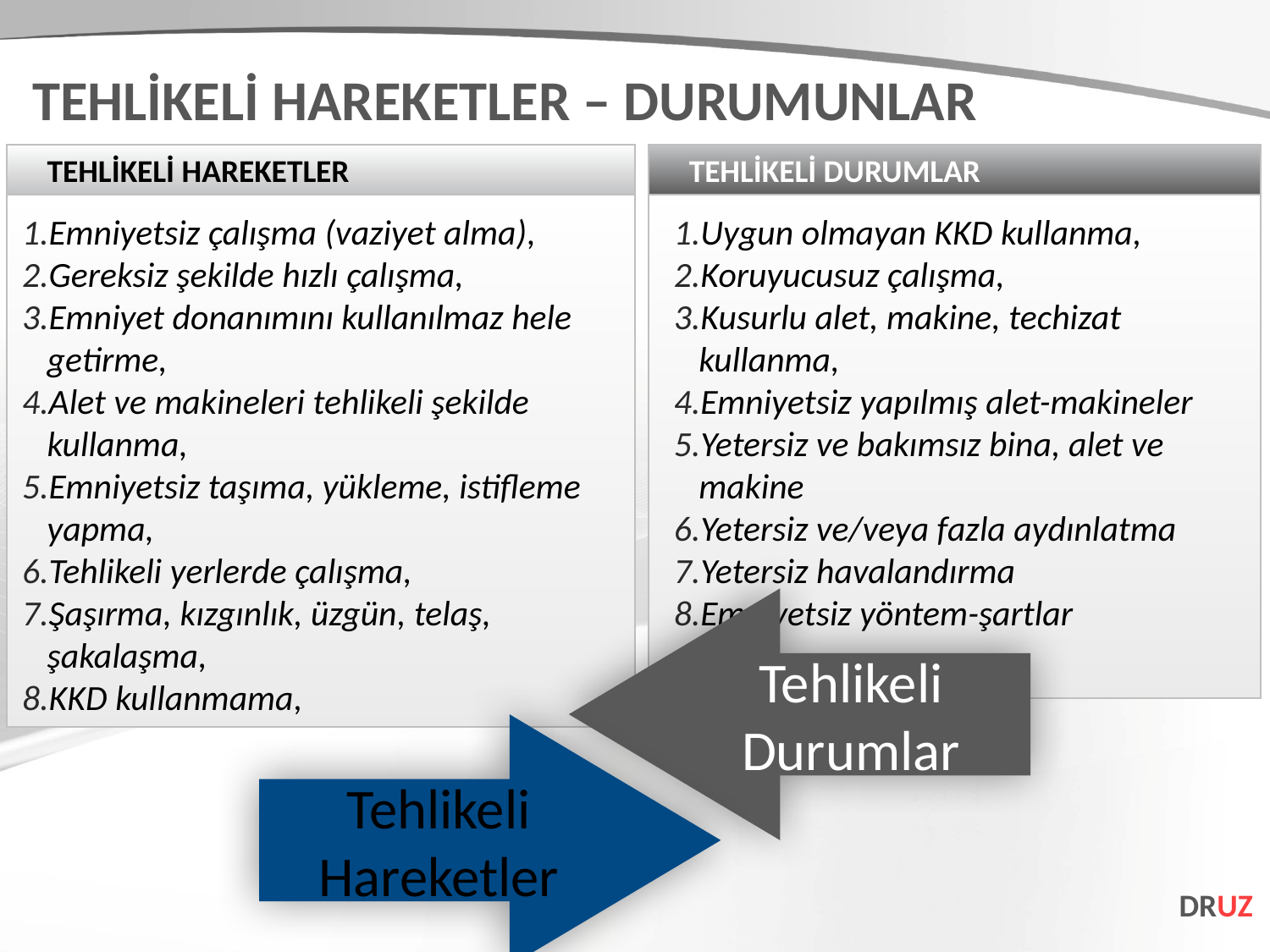

TEHLİKELİ HAREKETLER – DURUMUNLAR
TEHLİKELİ HAREKETLER
TEHLİKELİ DURUMLAR
Emniyetsiz çalışma (vaziyet alma),
Gereksiz şekilde hızlı çalışma,
Emniyet donanımını kullanılmaz hele getirme,
Alet ve makineleri tehlikeli şekilde kullanma,
Emniyetsiz taşıma, yükleme, istifleme yapma,
Tehlikeli yerlerde çalışma,
Şaşırma, kızgınlık, üzgün, telaş, şakalaşma,
KKD kullanmama,

Uygun olmayan KKD kullanma,
Koruyucusuz çalışma,
Kusurlu alet, makine, techizat kullanma,
Emniyetsiz yapılmış alet-makineler
Yetersiz ve bakımsız bina, alet ve makine
Yetersiz ve/veya fazla aydınlatma
Yetersiz havalandırma
Emniyetsiz yöntem-şartlar
Tehlikeli Durumlar
Tehlikeli Hareketler
DRUZ